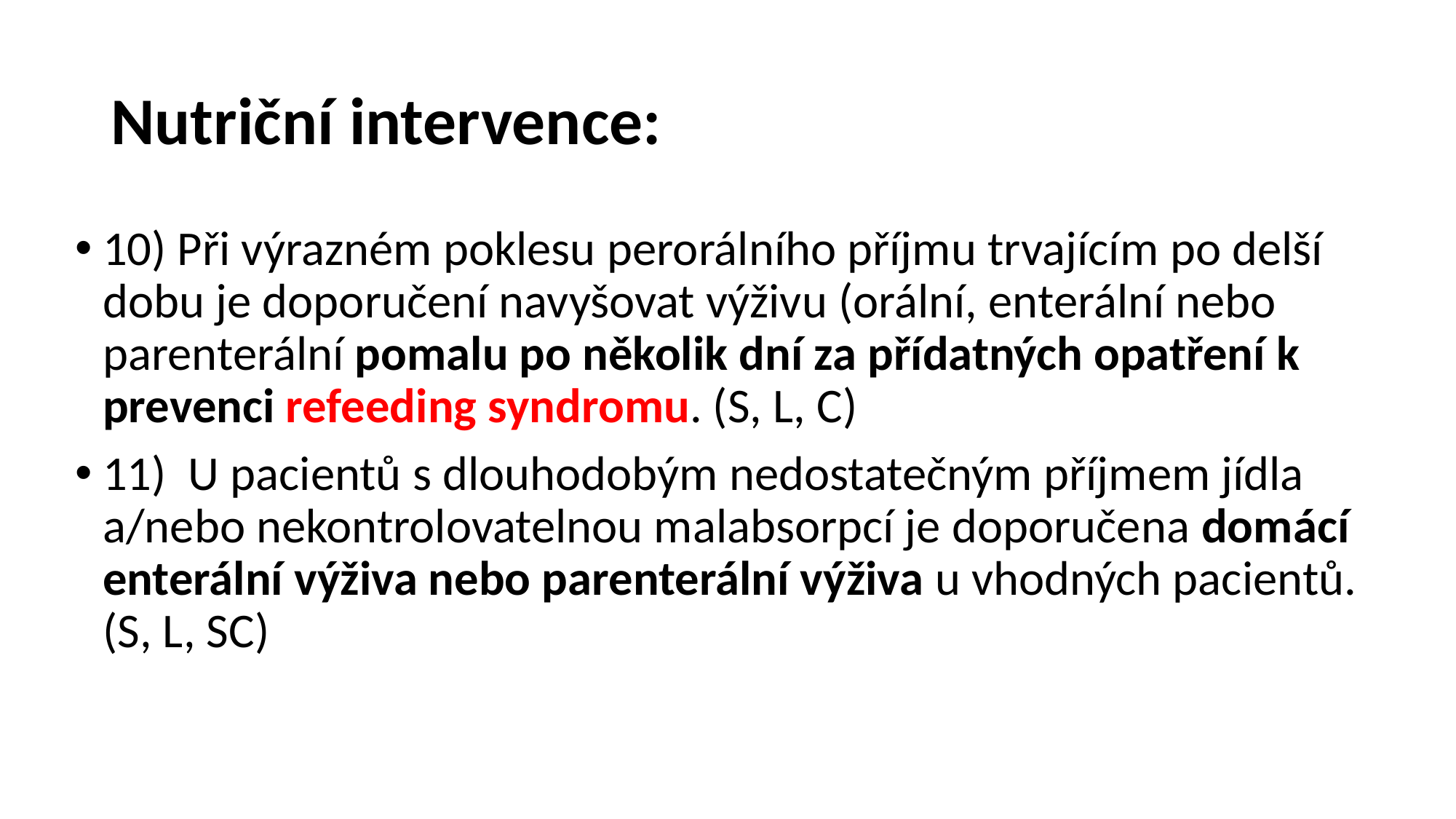

# Nutriční intervence:
10) Při výrazném poklesu perorálního příjmu trvajícím po delší dobu je doporučení navyšovat výživu (orální, enterální nebo parenterální pomalu po několik dní za přídatných opatření k prevenci refeeding syndromu. (S, L, C)
11)  U pacientů s dlouhodobým nedostatečným příjmem jídla a/nebo nekontrolovatelnou malabsorpcí je doporučena domácí enterální výživa nebo parenterální výživa u vhodných pacientů. (S, L, SC)